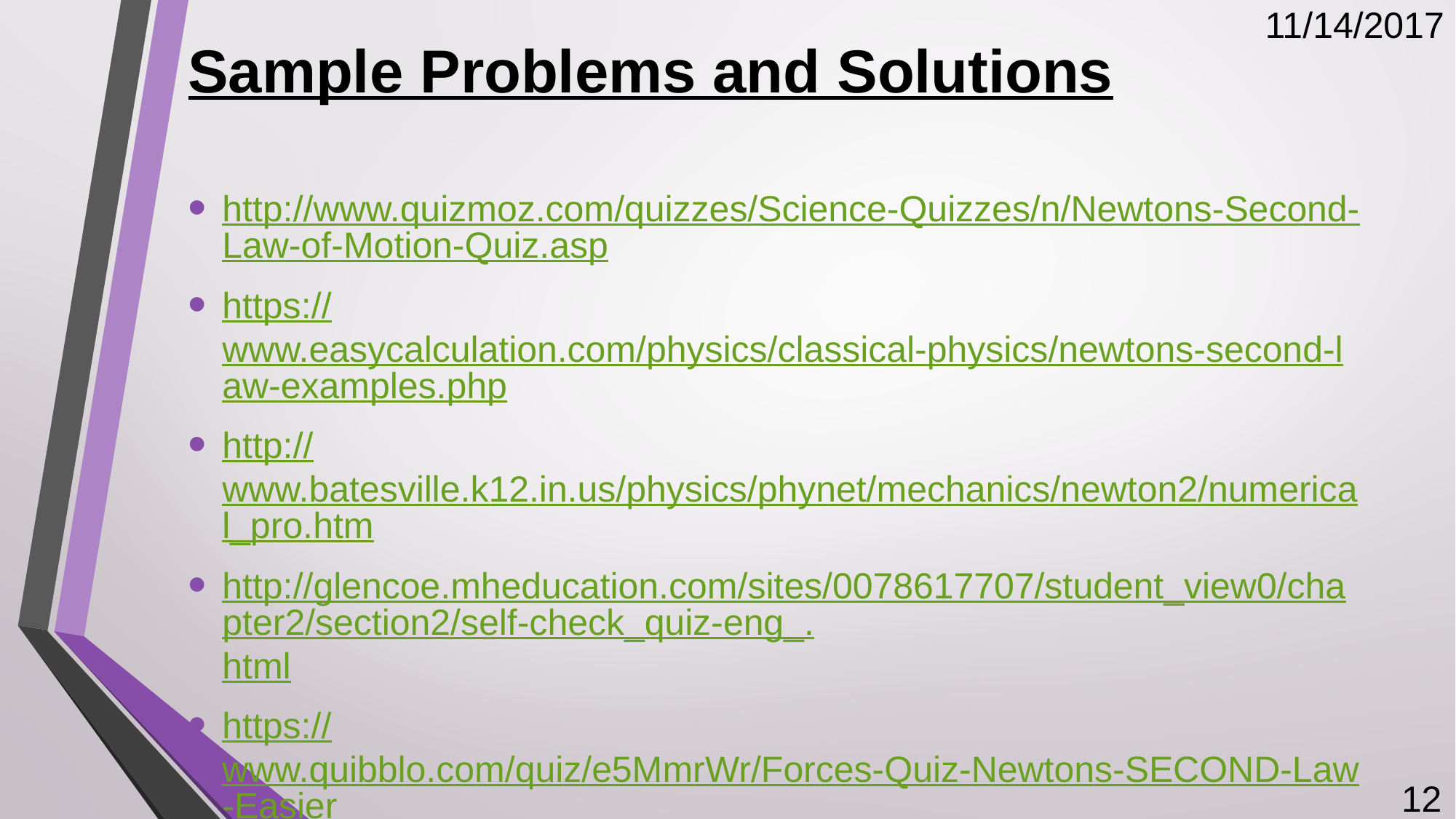

# Sample Problems and Solutions
11/14/2017
http://www.quizmoz.com/quizzes/Science-Quizzes/n/Newtons-Second-Law-of-Motion-Quiz.asp
https://www.easycalculation.com/physics/classical-physics/newtons-second-law-examples.php
http://www.batesville.k12.in.us/physics/phynet/mechanics/newton2/numerical_pro.htm
http://glencoe.mheducation.com/sites/0078617707/student_view0/chapter2/section2/self-check_quiz-eng_.html
https://www.quibblo.com/quiz/e5MmrWr/Forces-Quiz-Newtons-SECOND-Law-Easier
http://www.physicsclassroom.com/class/newtlaws/Lesson-3/Newton-s-Second-Law
12